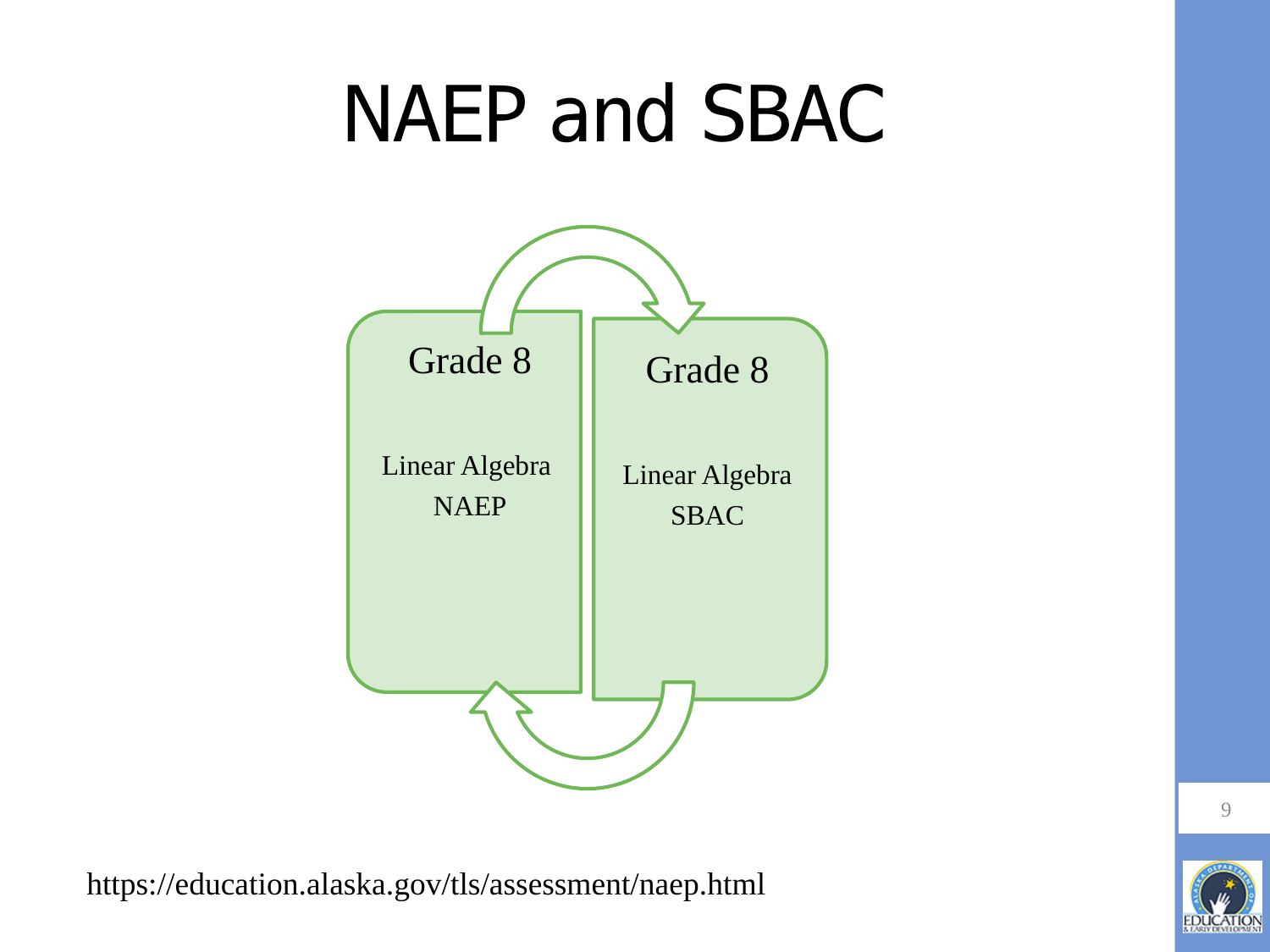

# NAEP and SBAC
Grade 8

Linear Algebra
NAEP
Grade 8

Linear Algebra
SBAC
9
https://education.alaska.gov/tls/assessment/naep.html